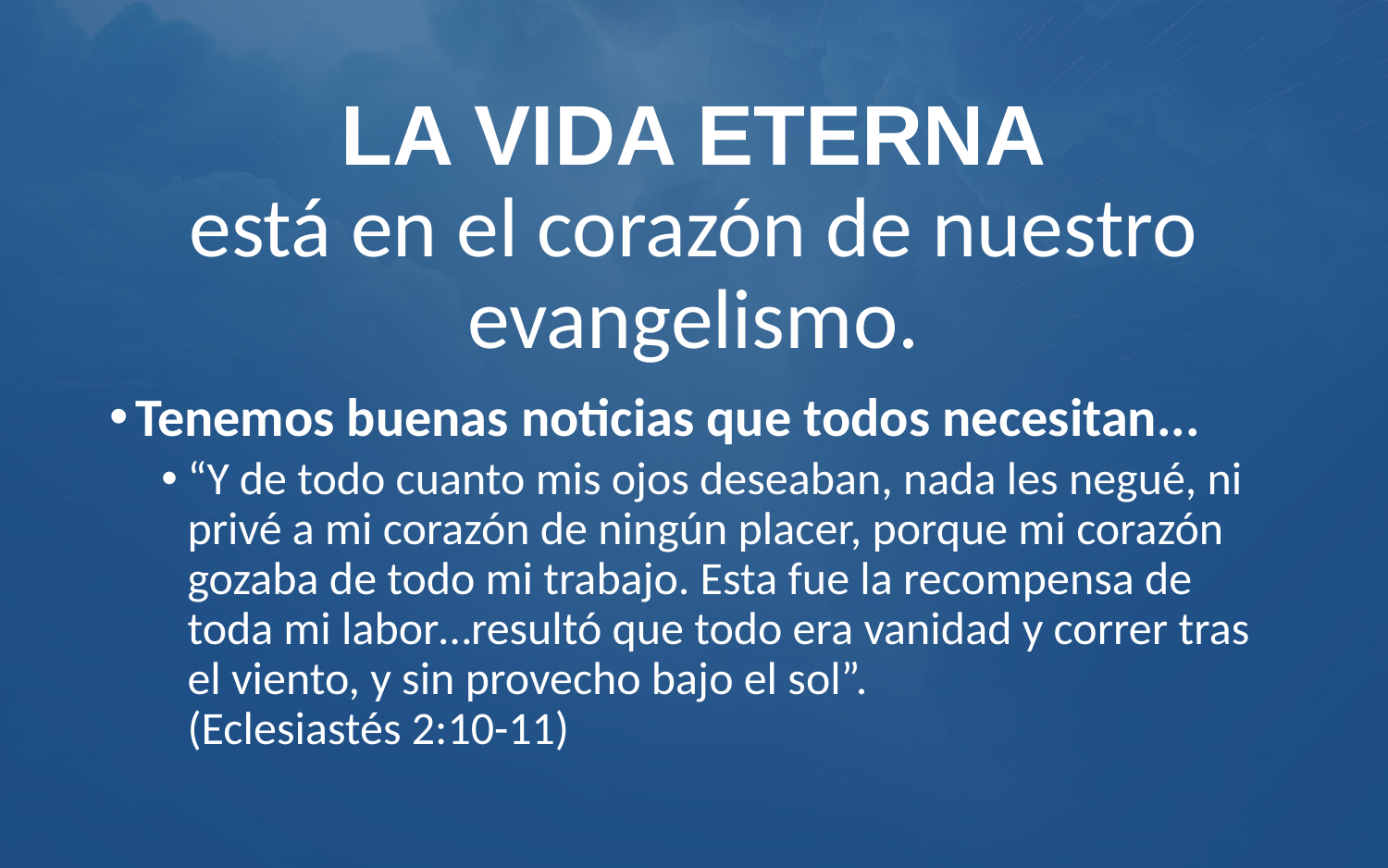

# LA VIDA ETERNA está en el corazón de nuestro evangelismo.
Tenemos buenas noticias que todos necesitan...
“Y de todo cuanto mis ojos deseaban, nada les negué, ni privé a mi corazón de ningún placer, porque mi corazón gozaba de todo mi trabajo. Esta fue la recompensa de toda mi labor…resultó que todo era vanidad y correr tras el viento, y sin provecho bajo el sol”. 
(Eclesiastés 2:10-11)